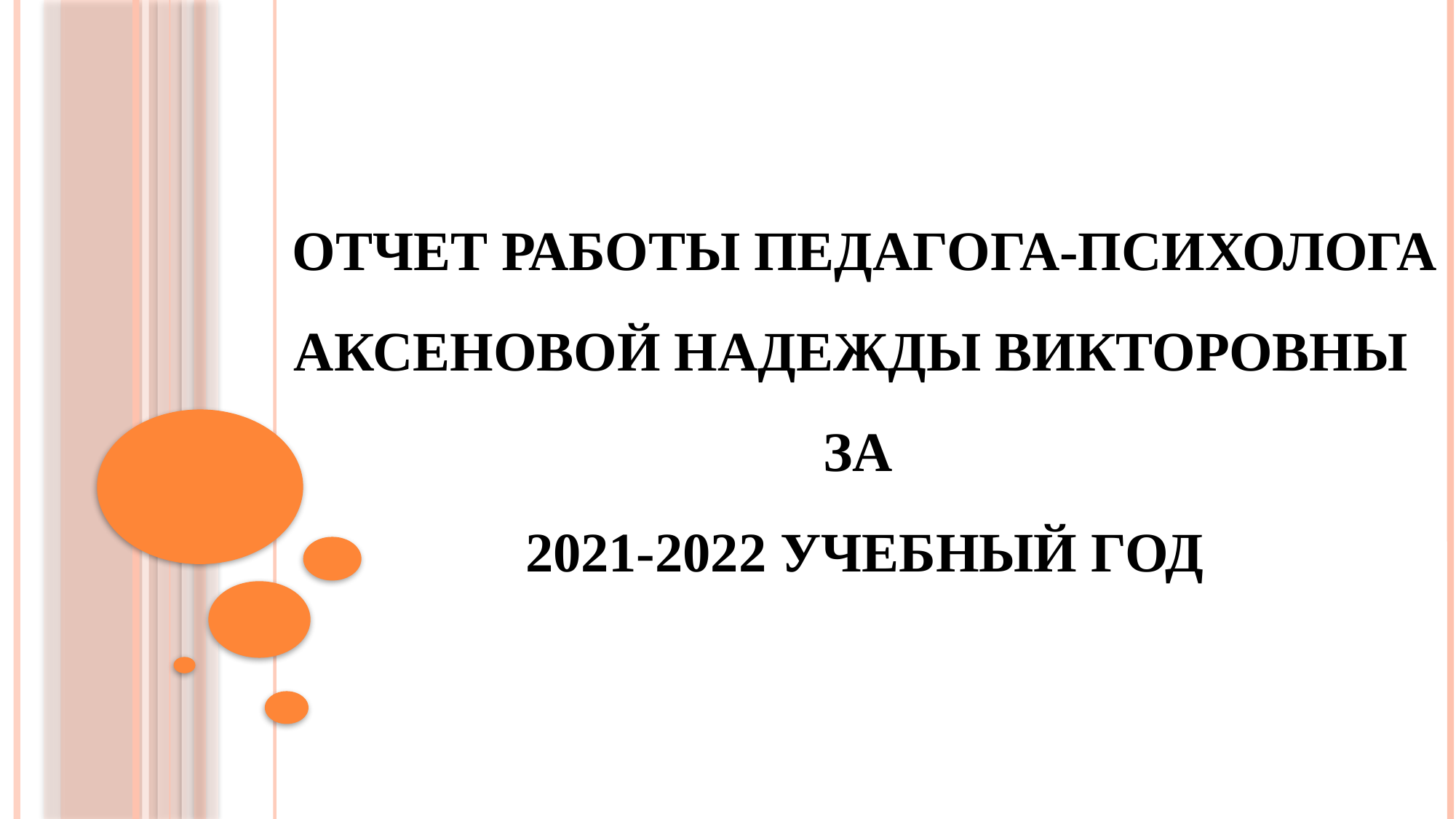

# Отчет работы педагога-психолога Аксеновой Надежды Викторовны за 2021-2022 учебный год